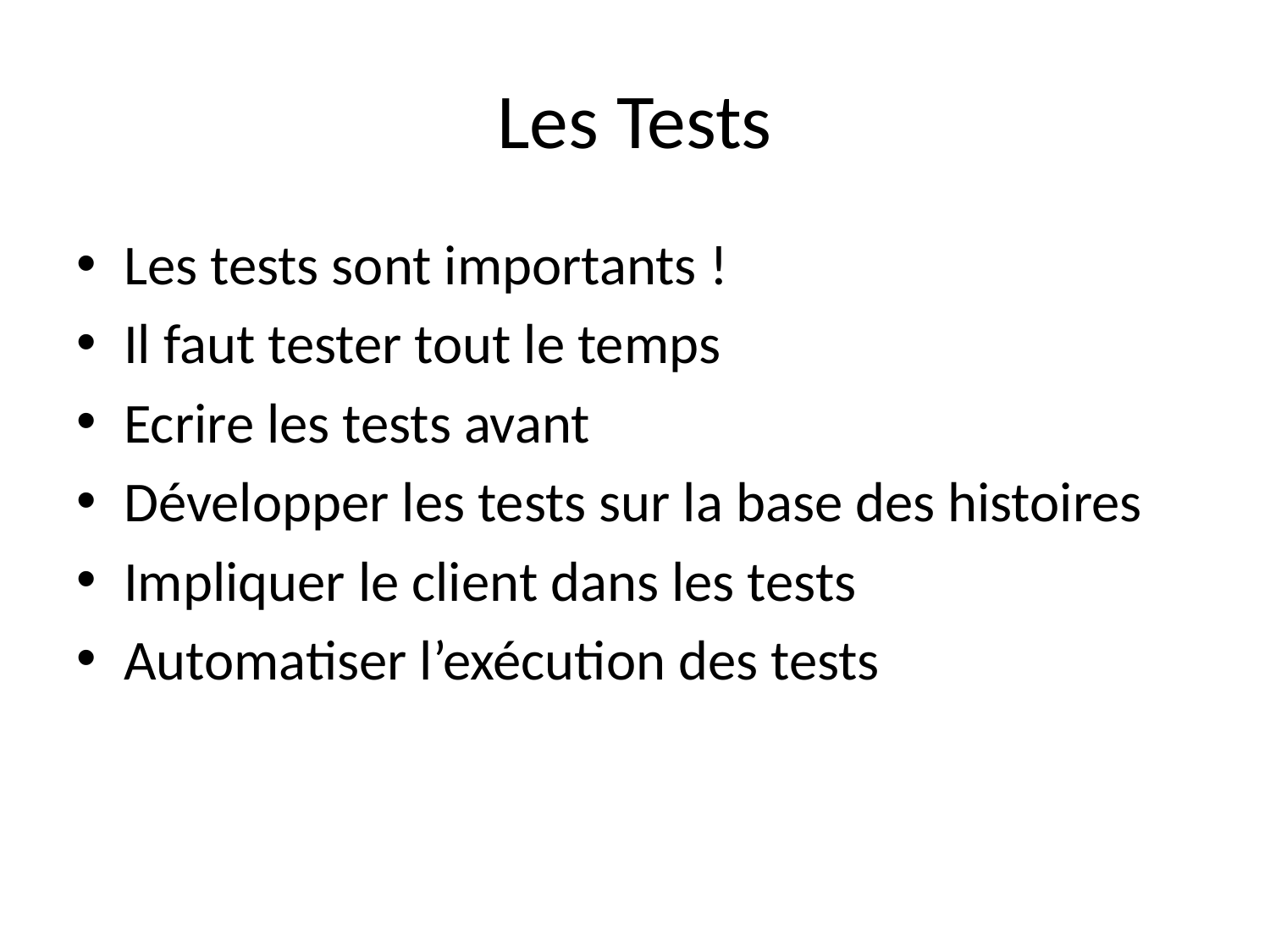

# Les Tests
Les tests sont importants !
Il faut tester tout le temps
Ecrire les tests avant
Développer les tests sur la base des histoires
Impliquer le client dans les tests
Automatiser l’exécution des tests